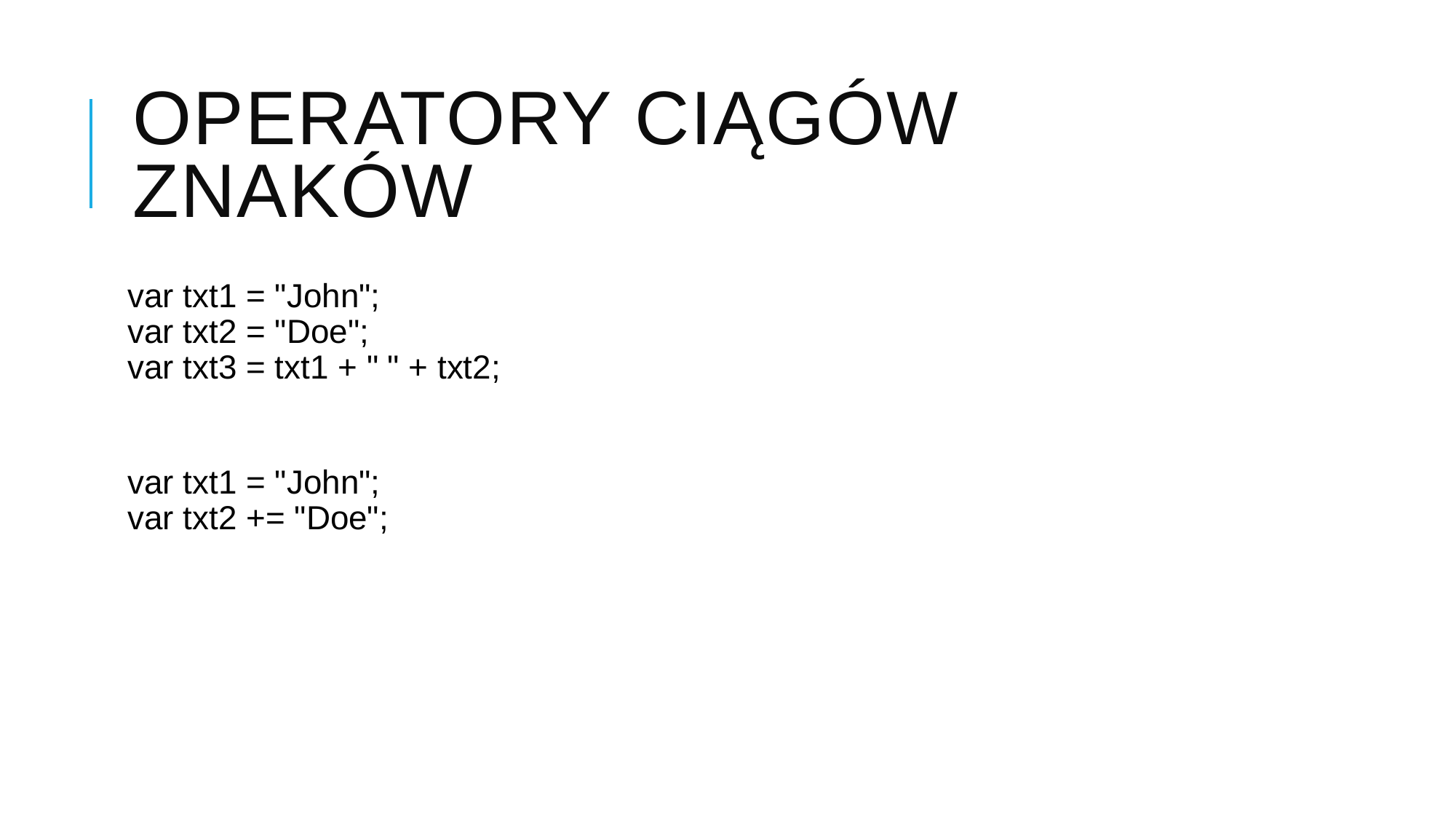

# Operatory ciągów znaków
var txt1 = "John";
var txt2 = "Doe";
var txt3 = txt1 + " " + txt2;

var txt1 = "John";
var txt2 += "Doe";